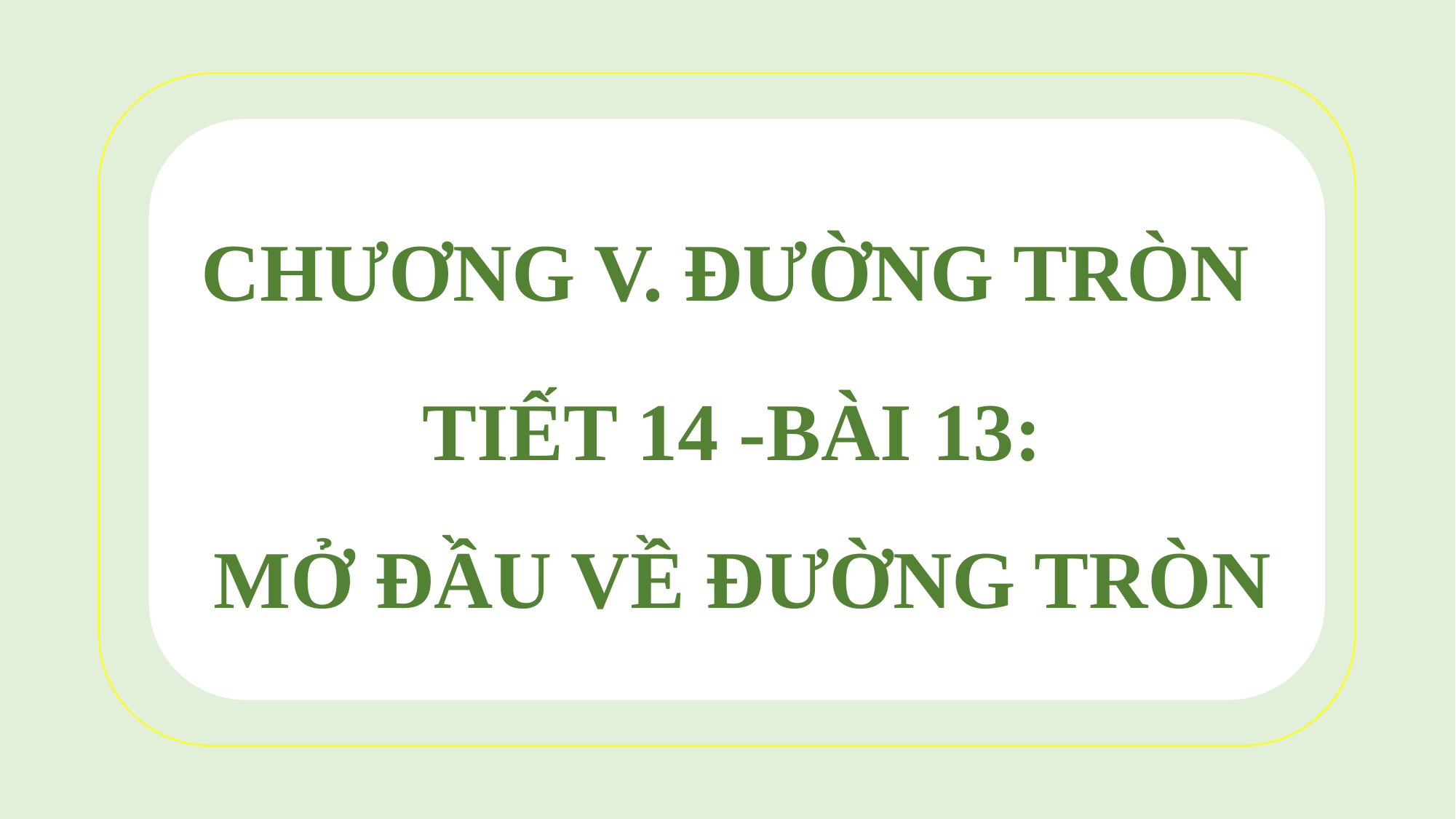

CHƯƠNG V. ĐƯỜNG TRÒN
TIẾT 14 -BÀI 13:
MỞ ĐẦU VỀ ĐƯỜNG TRÒN